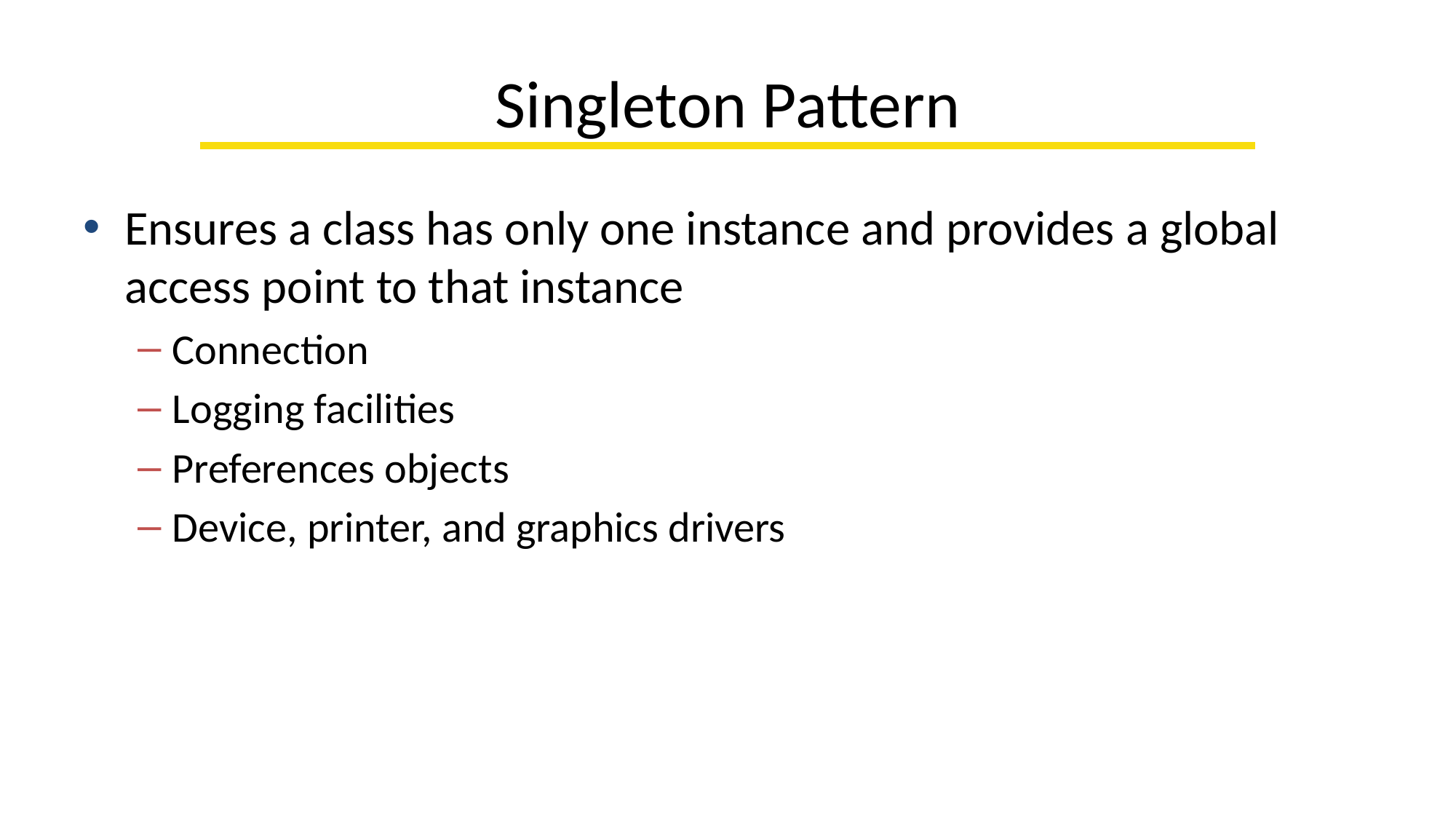

# Singleton Pattern
Ensures a class has only one instance and provides a global access point to that instance
Connection
Logging facilities
Preferences objects
Device, printer, and graphics drivers